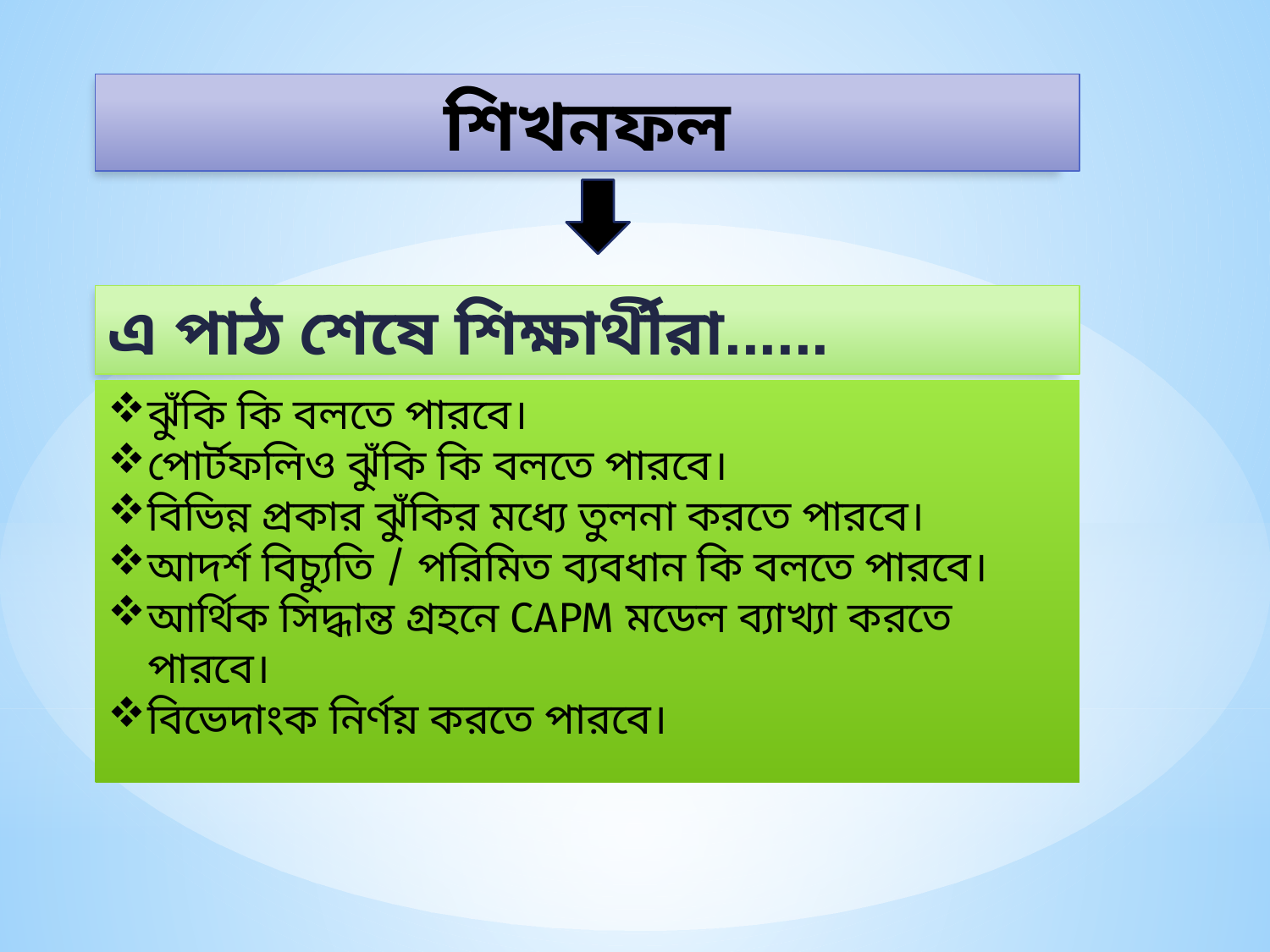

শিখনফল

এ পাঠ শেষে শিক্ষার্থীরা......
ঝুঁকি কি বলতে পারবে।
পোর্টফলিও ঝুঁকি কি বলতে পারবে।
বিভিন্ন প্রকার ঝুঁকির মধ্যে তুলনা করতে পারবে।
আদর্শ বিচ্যুতি / পরিমিত ব্যবধান কি বলতে পারবে।
আর্থিক সিদ্ধান্ত গ্রহনে CAPM মডেল ব্যাখ্যা করতে পারবে।
বিভেদাংক নির্ণয় করতে পারবে।